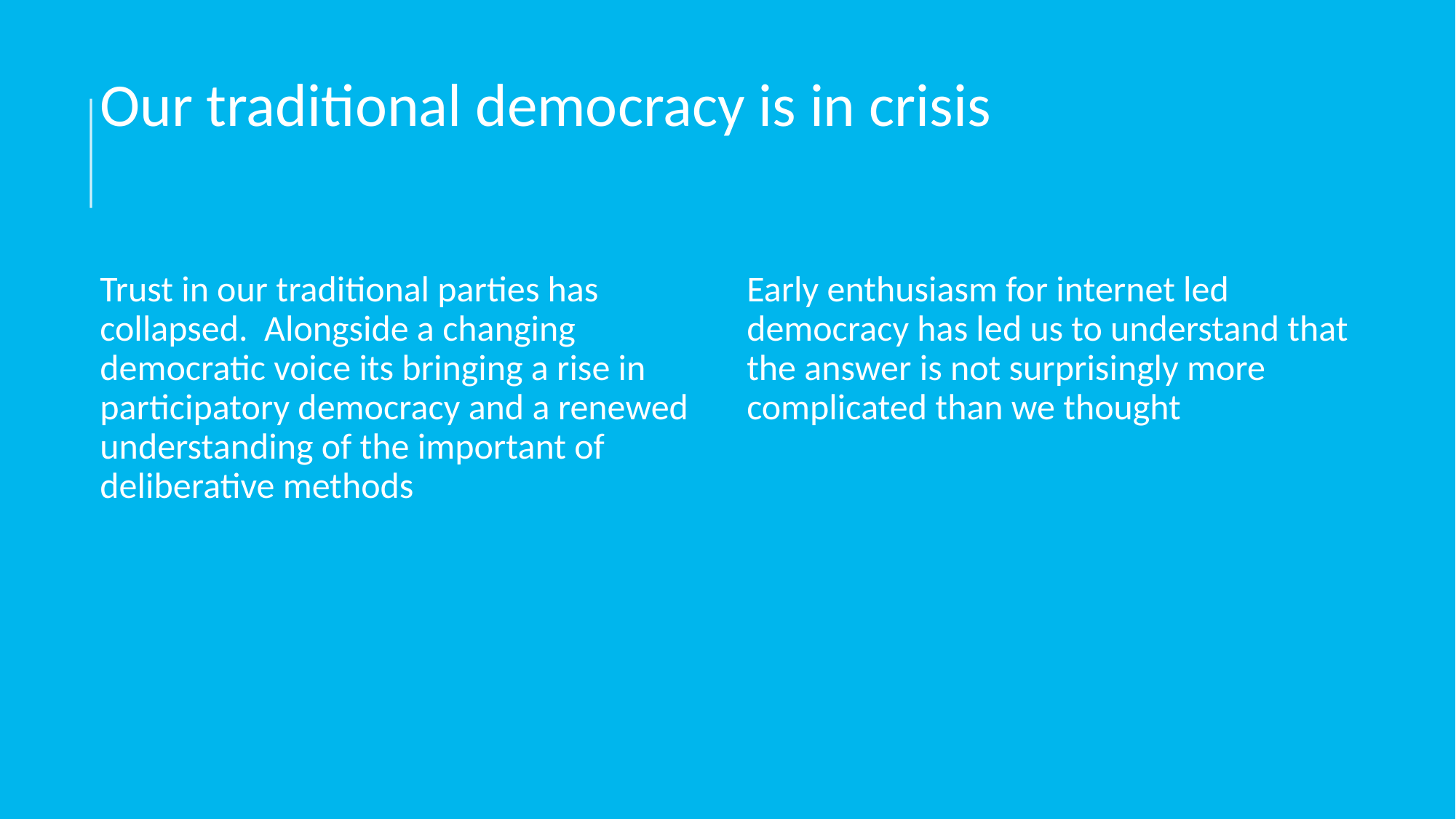

# Our traditional democracy is in crisis
Trust in our traditional parties has collapsed.  Alongside a changing democratic voice its bringing a rise in participatory democracy and a renewed understanding of the important of deliberative methods

Early enthusiasm for internet led democracy has led us to understand that the answer is not surprisingly more complicated than we thought